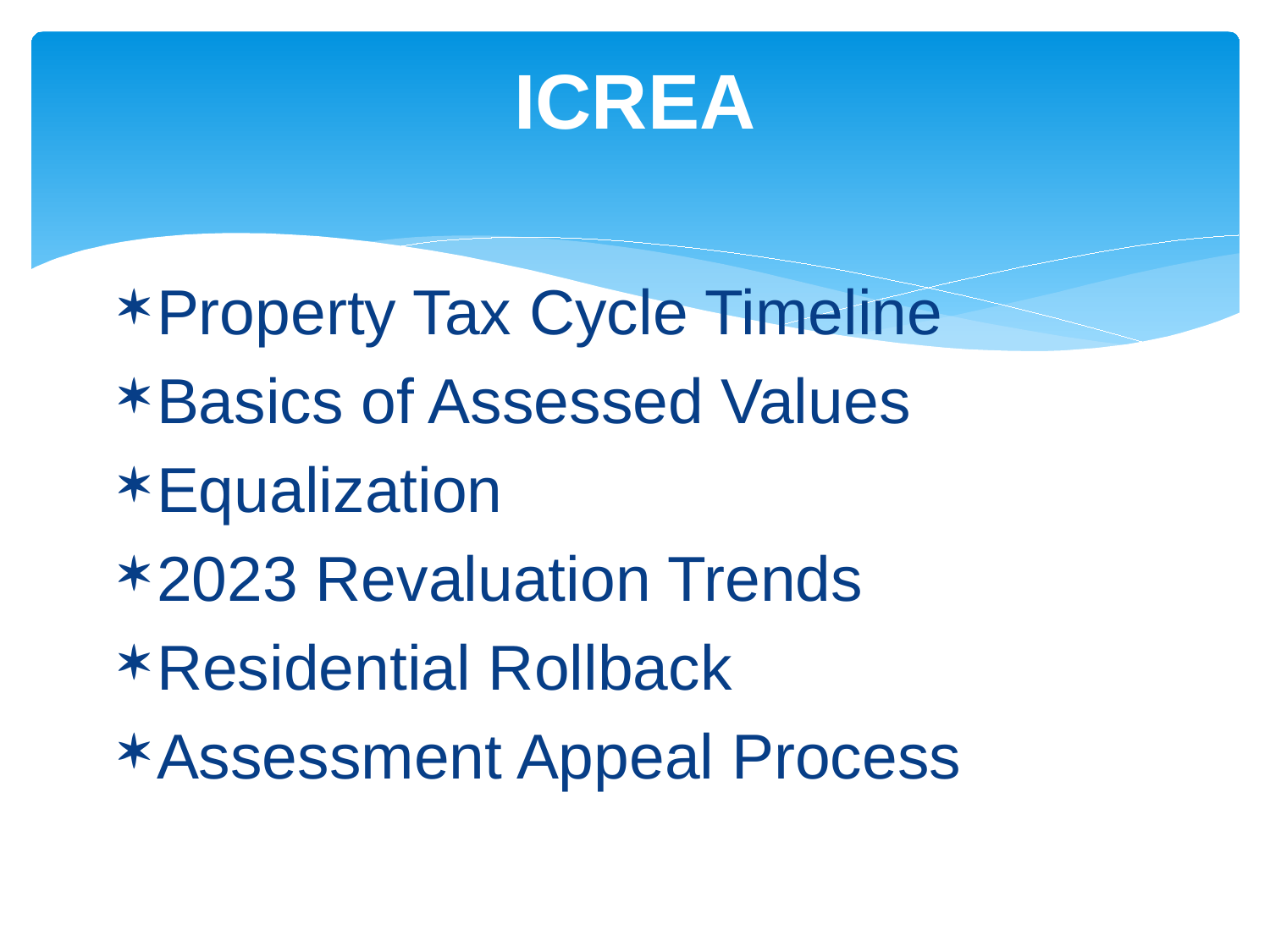

# ICREA
Property Tax Cycle Timeline
Basics of Assessed Values
Equalization
2023 Revaluation Trends
Residential Rollback
Assessment Appeal Process